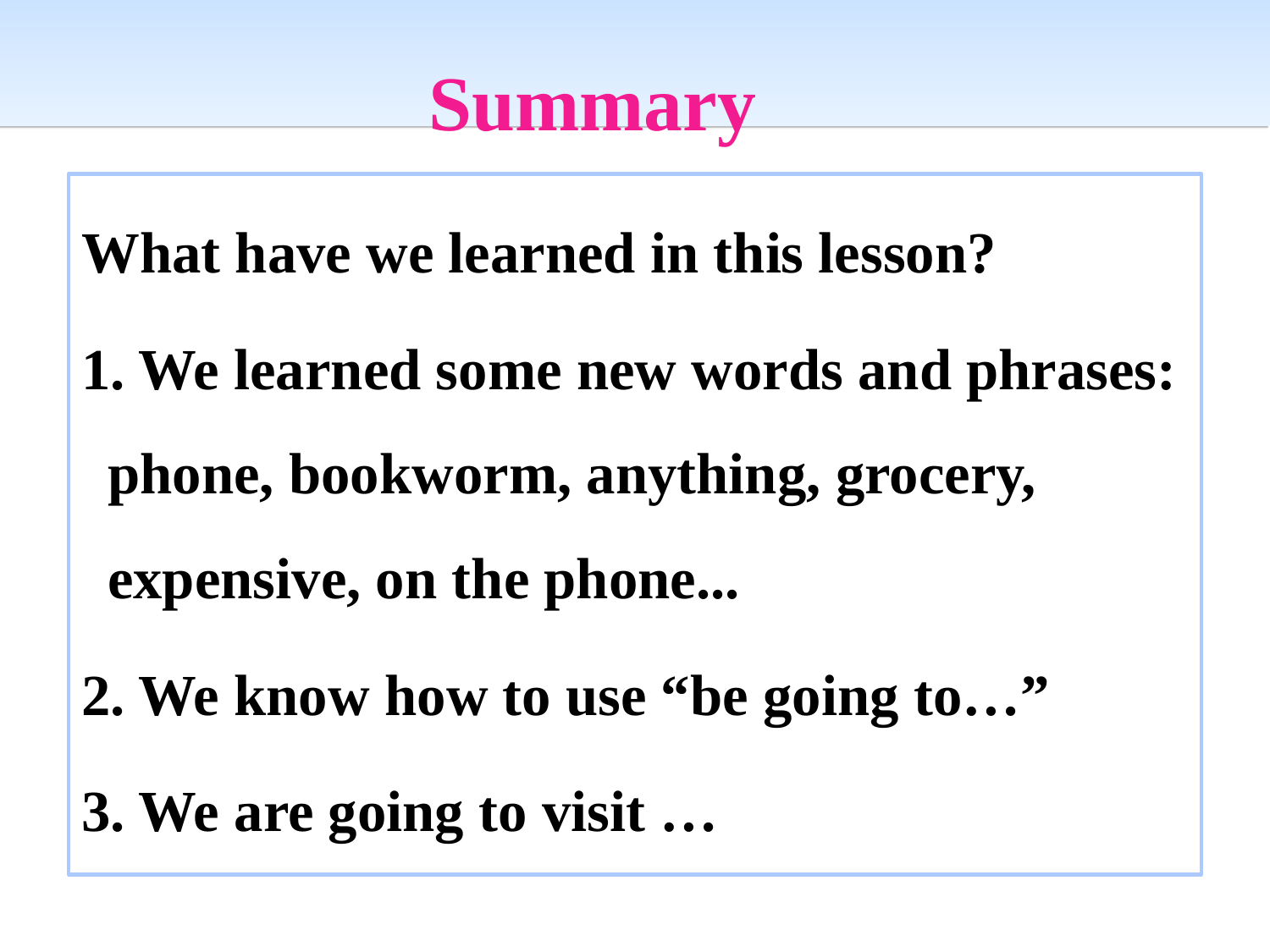

Summary
What have we learned in this lesson?
1. We learned some new words and phrases: phone, bookworm, anything, grocery, expensive, on the phone...
2. We know how to use “be going to…”
3. We are going to visit …